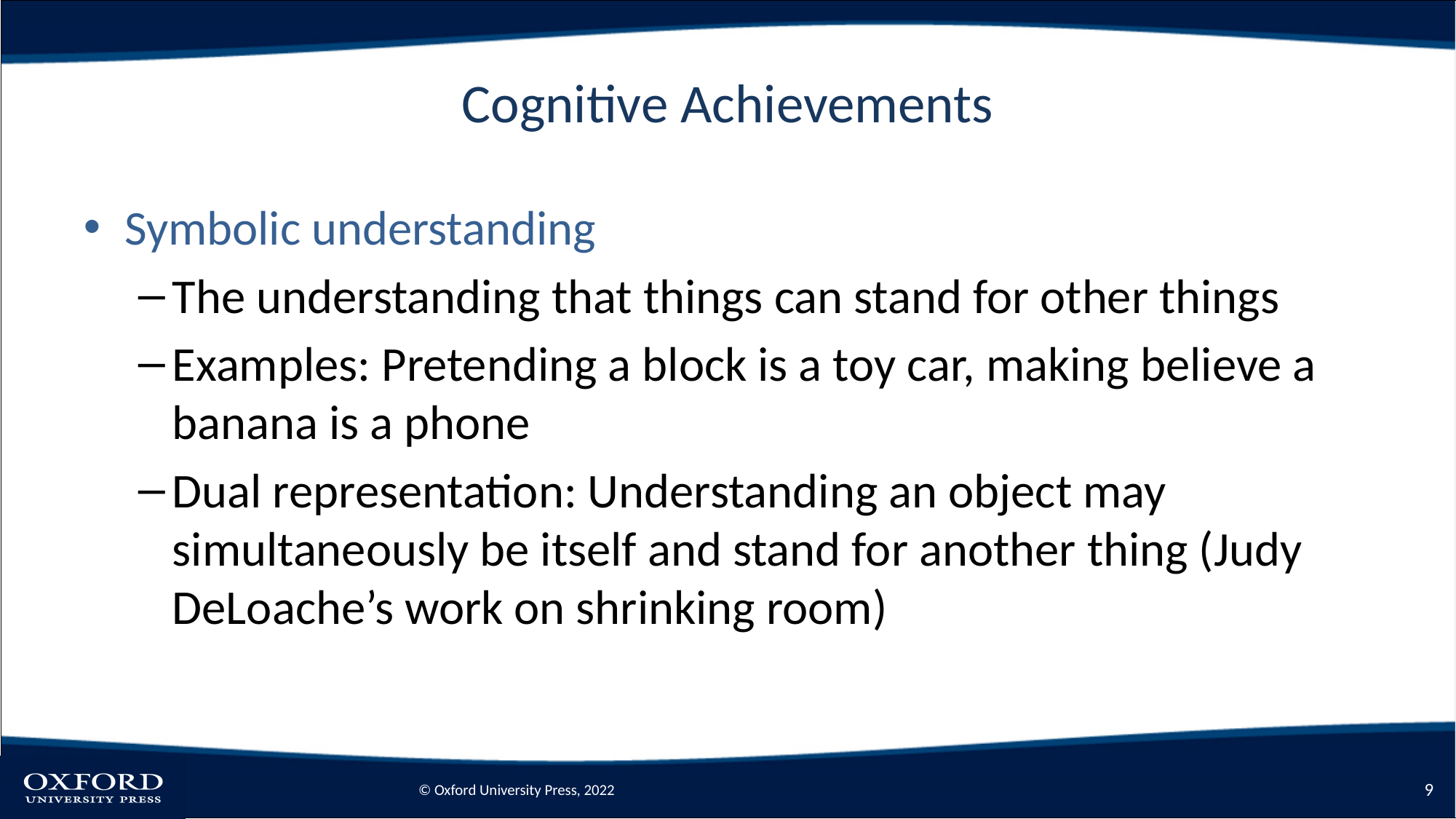

# Cognitive Achievements
Symbolic understanding
The understanding that things can stand for other things
Examples: Pretending a block is a toy car, making believe a banana is a phone
Dual representation: Understanding an object may simultaneously be itself and stand for another thing (Judy DeLoache’s work on shrinking room)